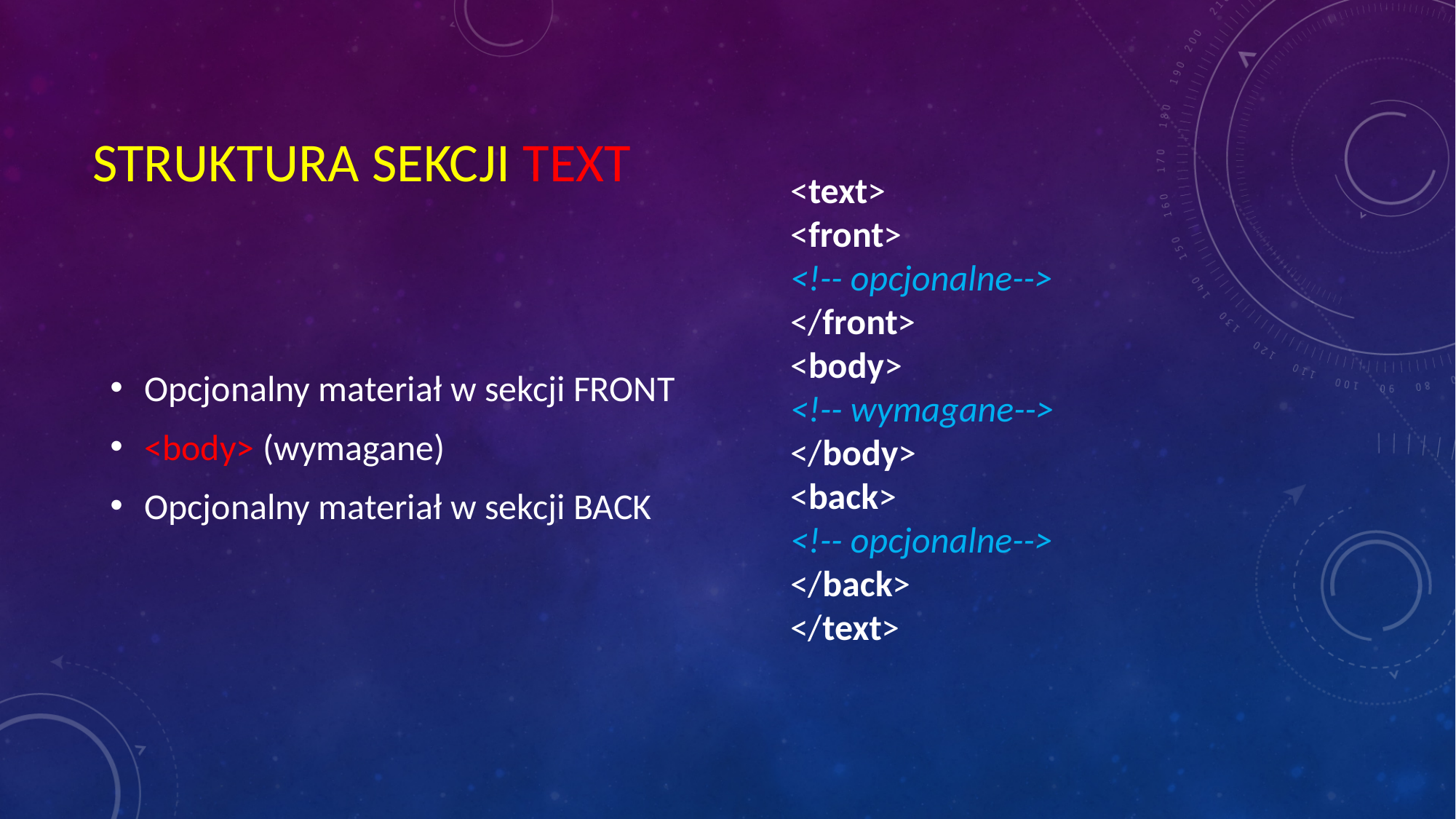

# STRUKTURA SEKCJI TEXT
<text>
<front>
<!-- opcjonalne-->
</front>
<body>
<!-- wymagane-->
</body>
<back>
<!-- opcjonalne-->
</back>
</text>
Opcjonalny materiał w sekcji FRONT
<body> (wymagane)
Opcjonalny materiał w sekcji BACK